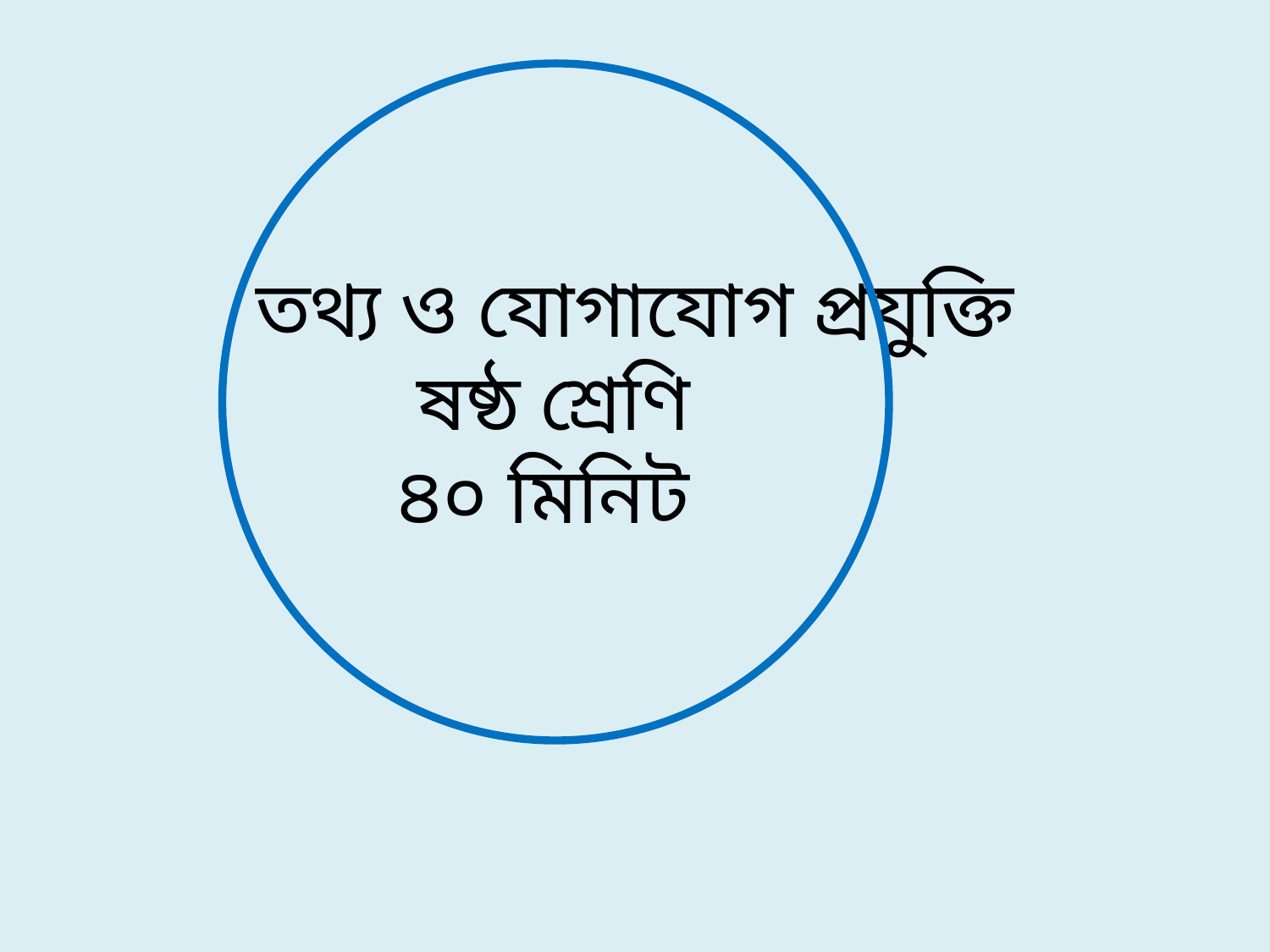

তথ্য ও যোগাযোগ প্রযুক্তি
        ষষ্ঠ শ্রেণি
       ৪০ মিনিট